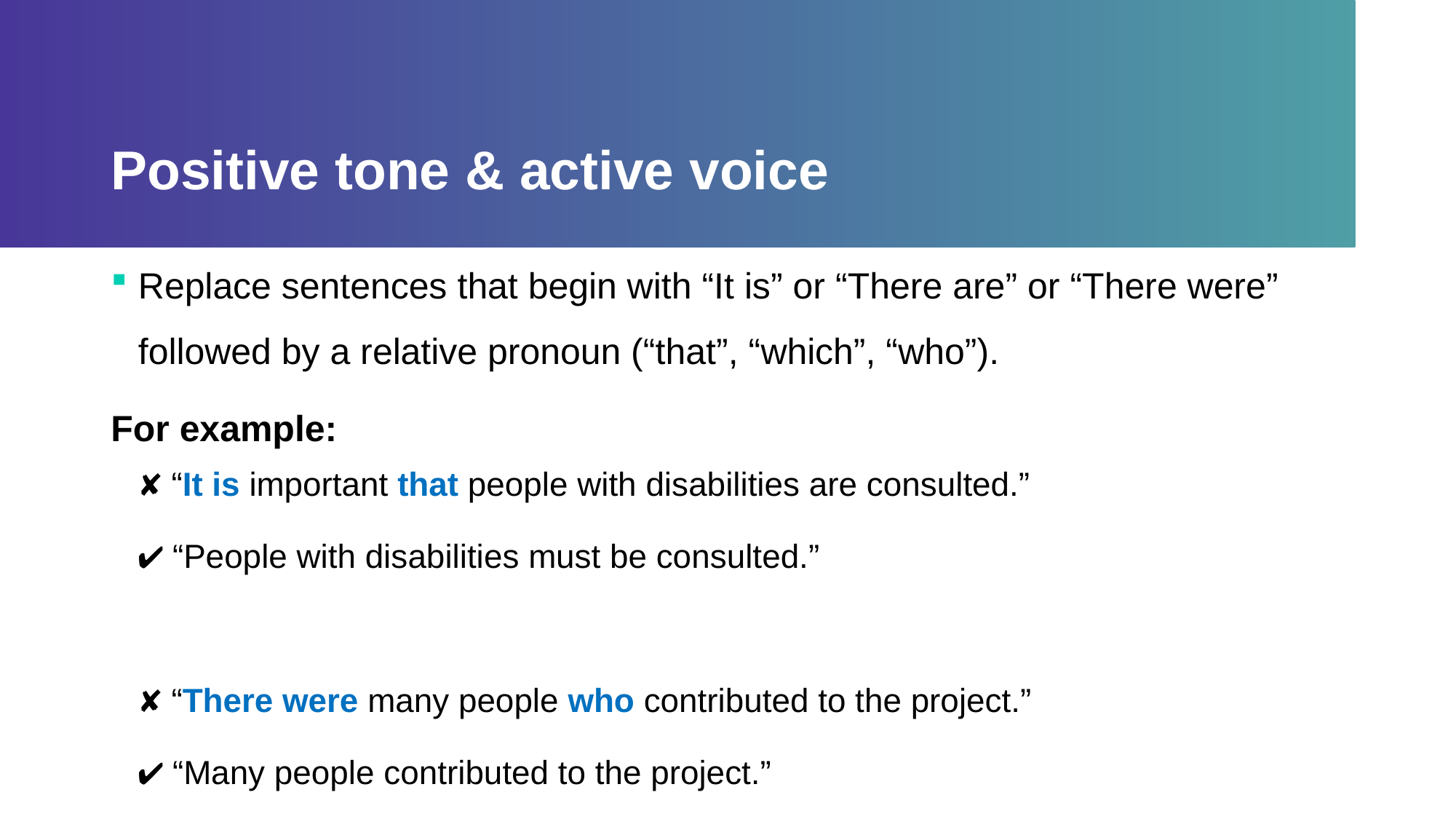

# Positive tone & active voice
Replace sentences that begin with “It is” or “There are” or “There were” followed by a relative pronoun (“that”, “which”, “who”).
For example:

✘ “It is important that people with disabilities are consulted.”
✔ “People with disabilities must be consulted.”

✘ “There were many people who contributed to the project.”
✔ “Many people contributed to the project.”